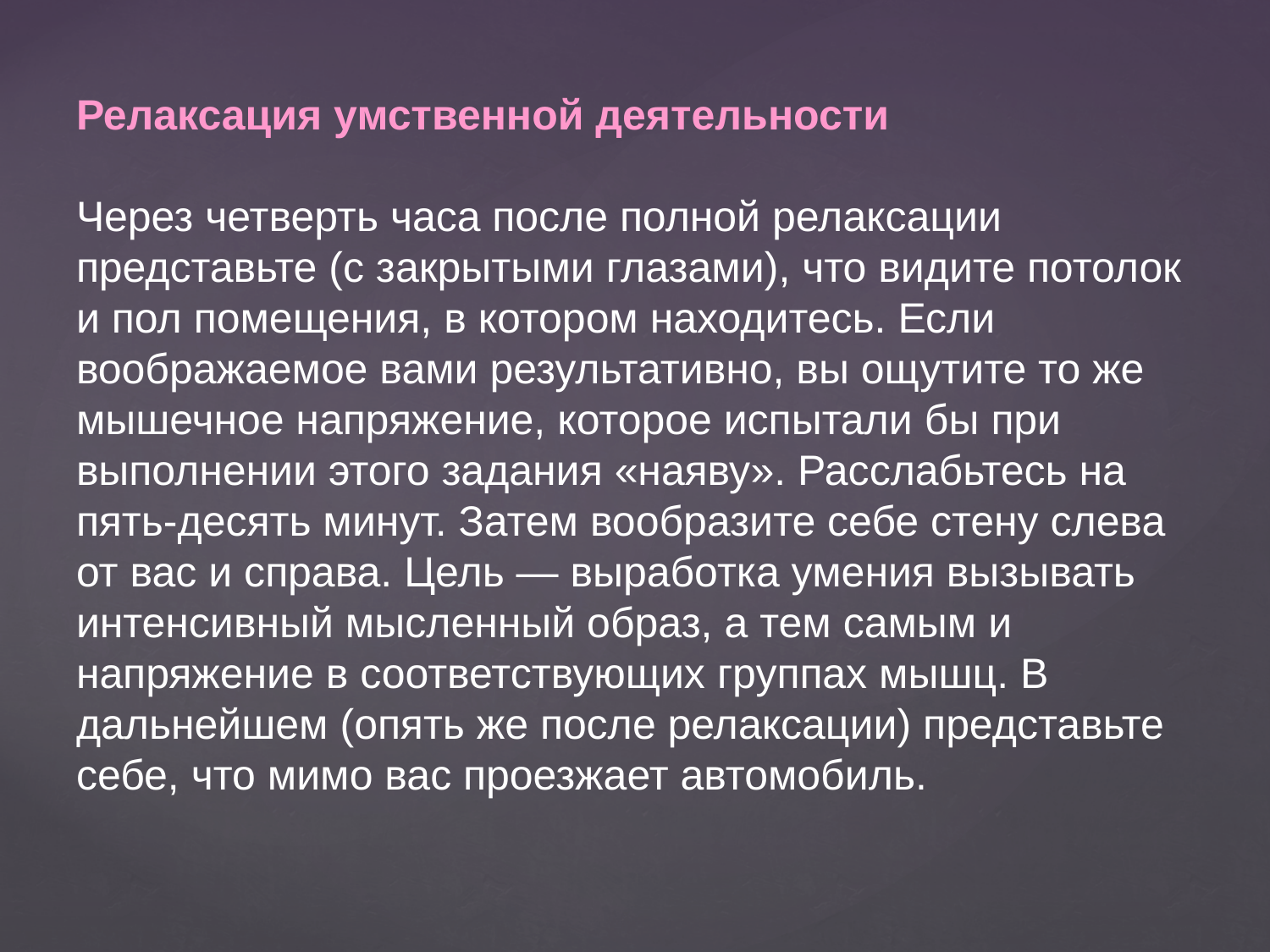

# Релаксация умственной деятельности Через четверть часа после полной релаксации представьте (с закрытыми глазами), что видите потолок и пол помещения, в котором находитесь. Если воображаемое вами результативно, вы ощутите то же мышечное напряжение, которое испытали бы при выполнении этого задания «наяву». Расслабьтесь на пять-десять минут. Затем вообразите себе стену слева от вас и справа. Цель — выработка умения вызывать интенсивный мысленный образ, а тем самым и напряжение в соответствующих группах мышц. В дальнейшем (опять же после релаксации) представьте себе, что мимо вас проезжает автомобиль.